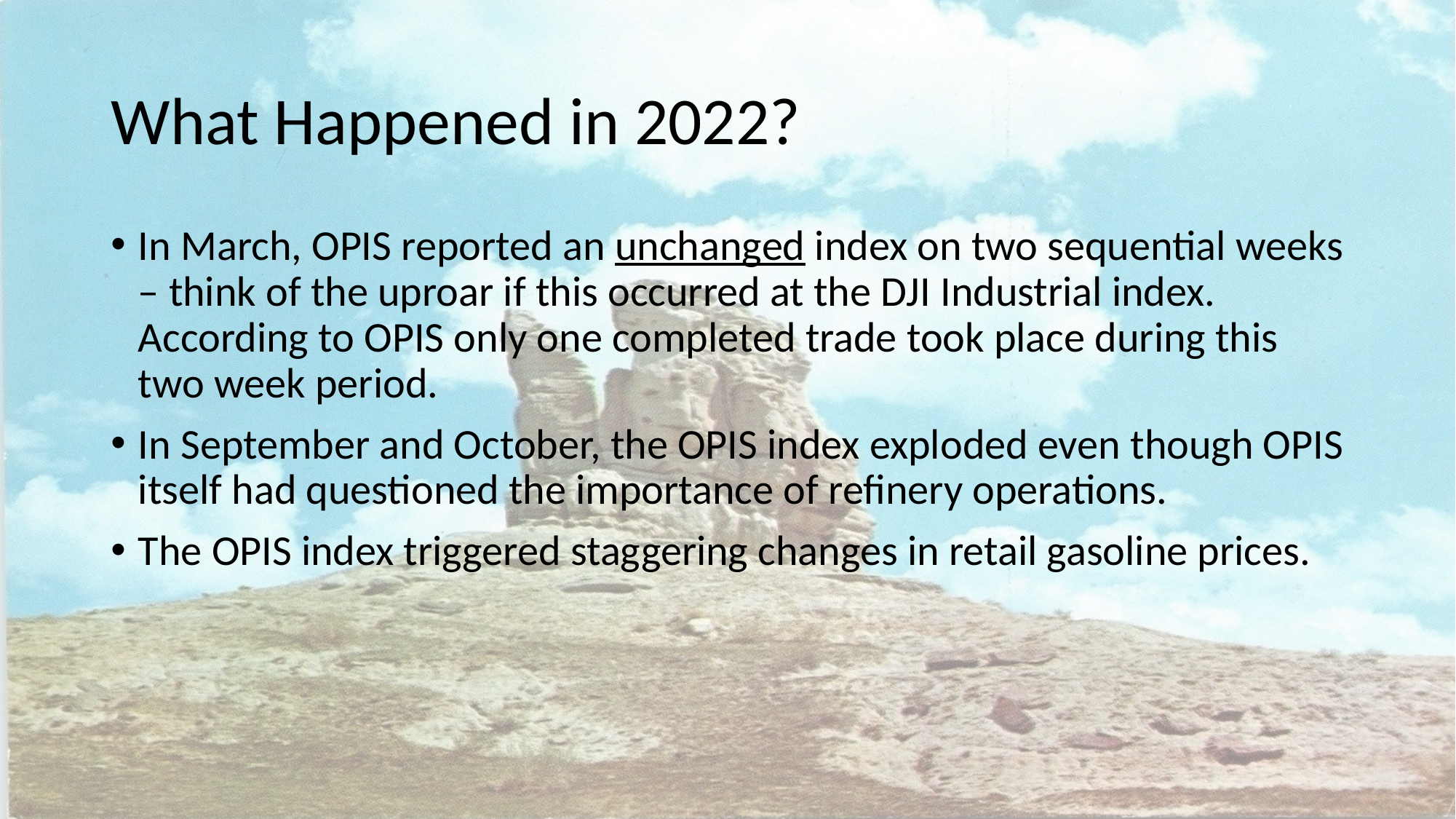

# What Happened in 2022?
In March, OPIS reported an unchanged index on two sequential weeks – think of the uproar if this occurred at the DJI Industrial index.  According to OPIS only one completed trade took place during this two week period.
In September and October, the OPIS index exploded even though OPIS itself had questioned the importance of refinery operations.
The OPIS index triggered staggering changes in retail gasoline prices.